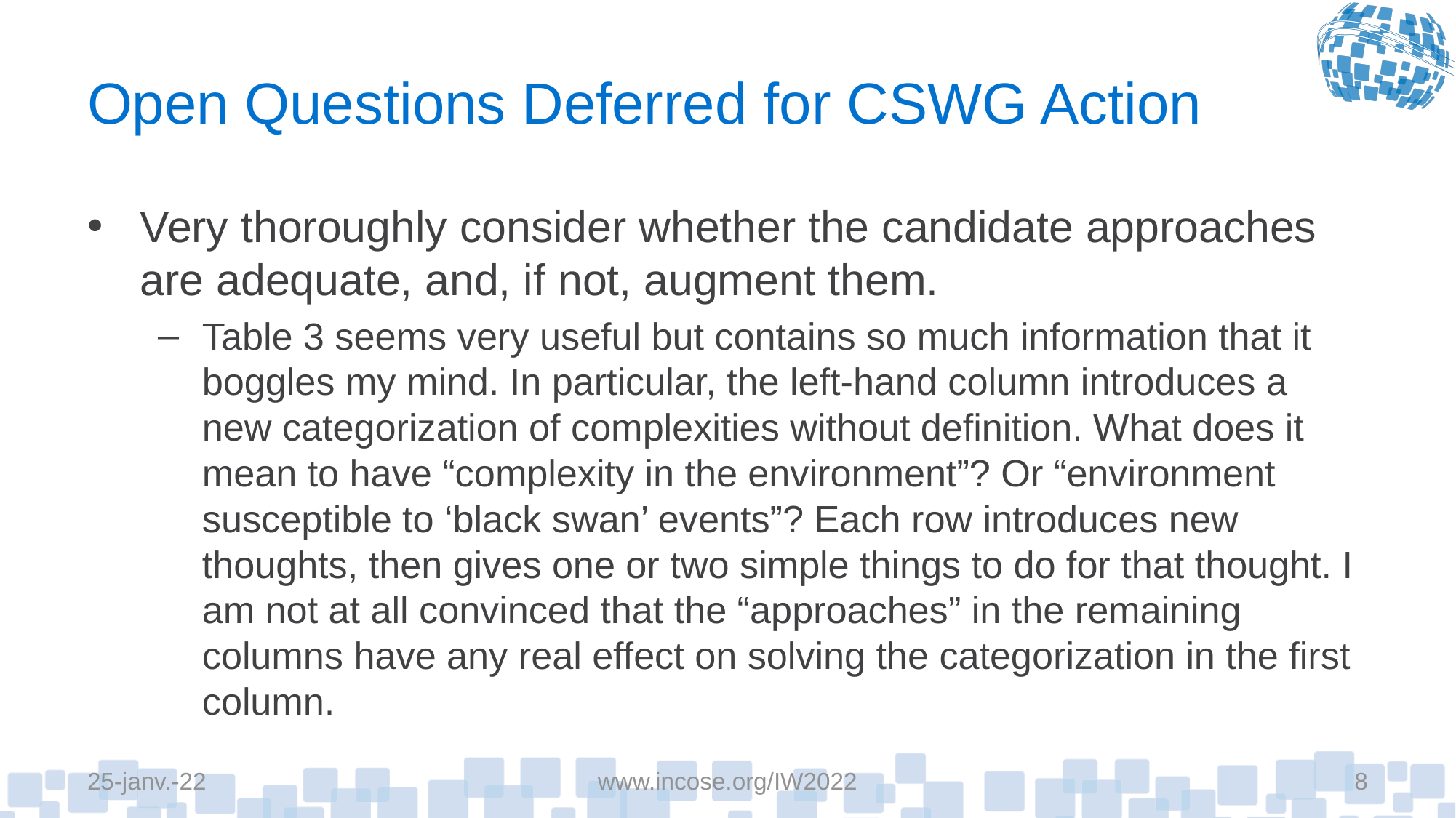

# Open Questions Deferred for CSWG Action
Very thoroughly consider whether the candidate approaches are adequate, and, if not, augment them.
Table 3 seems very useful but contains so much information that it boggles my mind. In particular, the left-hand column introduces a new categorization of complexities without definition. What does it mean to have “complexity in the environment”? Or “environment susceptible to ‘black swan’ events”? Each row introduces new thoughts, then gives one or two simple things to do for that thought. I am not at all convinced that the “approaches” in the remaining columns have any real effect on solving the categorization in the first column.

25-janv.-22
www.incose.org/IW2022
8